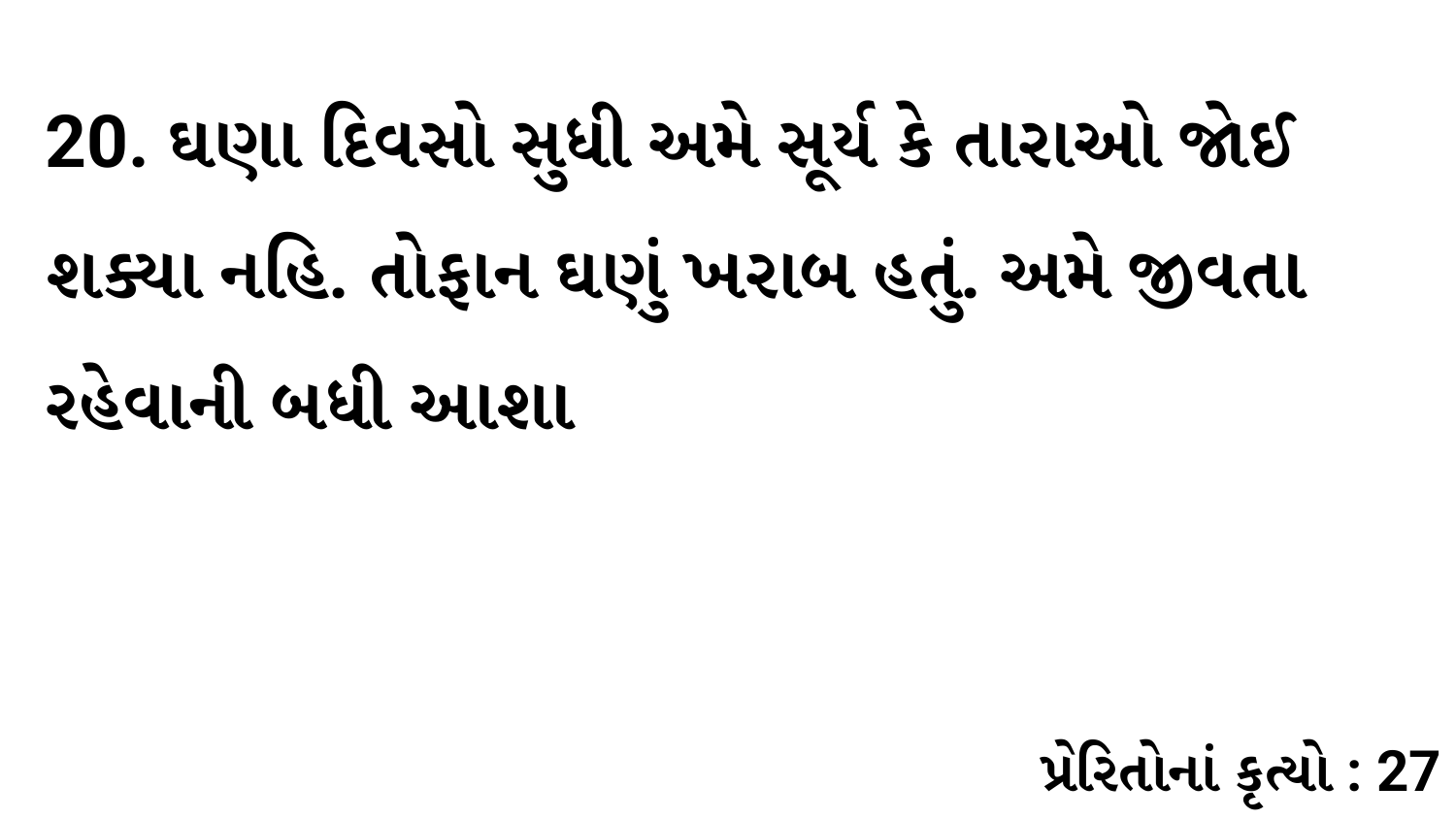

20. ઘણા દિવસો સુધી અમે સૂર્ય કે તારાઓ જોઈ શક્યા નહિ. તોફાન ઘણું ખરાબ હતું. અમે જીવતા રહેવાની બધી આશા
પ્રેરિતોનાં કૃત્યો : 27